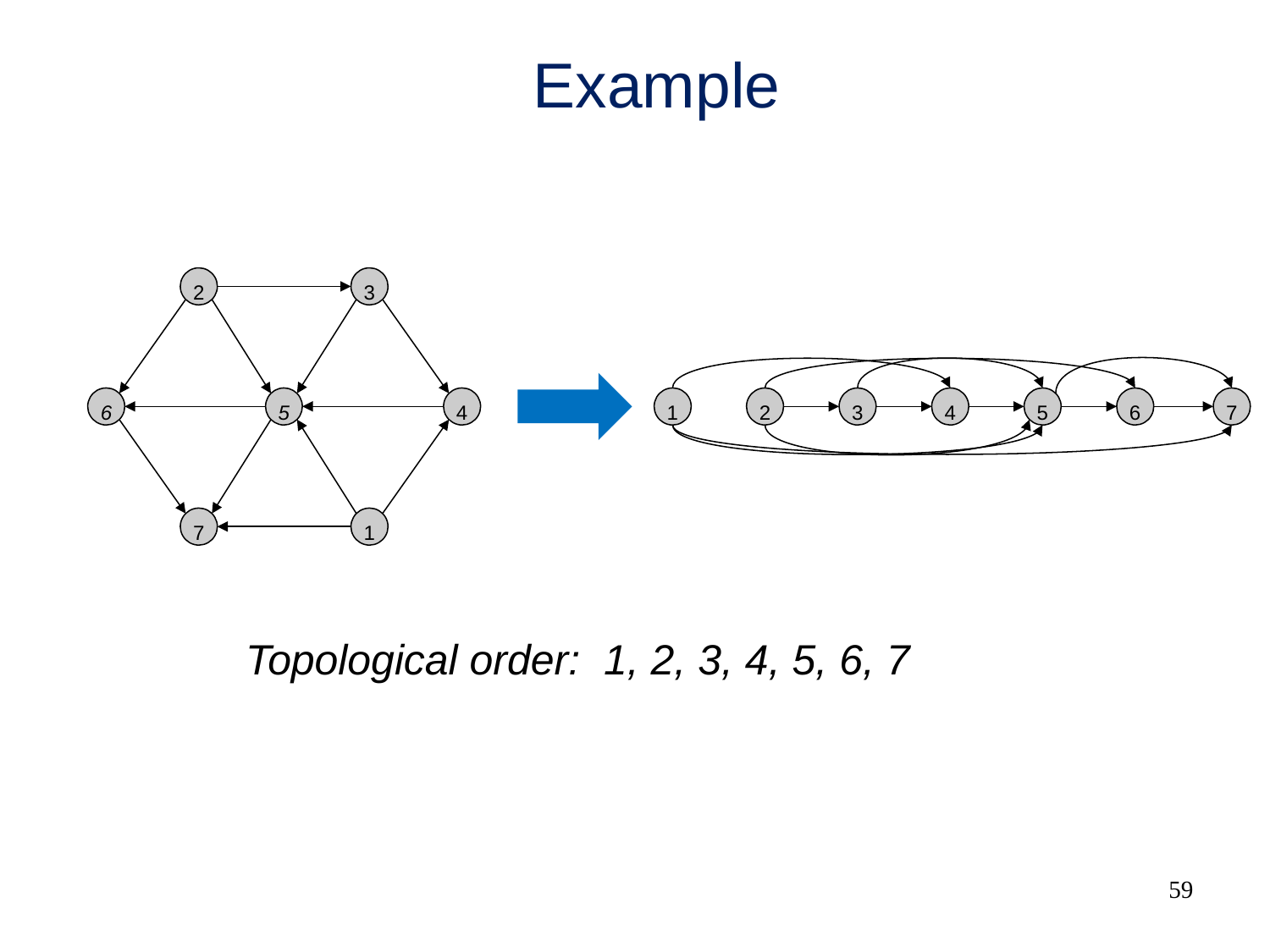

# Example
2
3

6
5
4
1
2
3
4
5
6
7
7
1
Topological order:  1, 2, 3, 4, 5, 6, 7
59